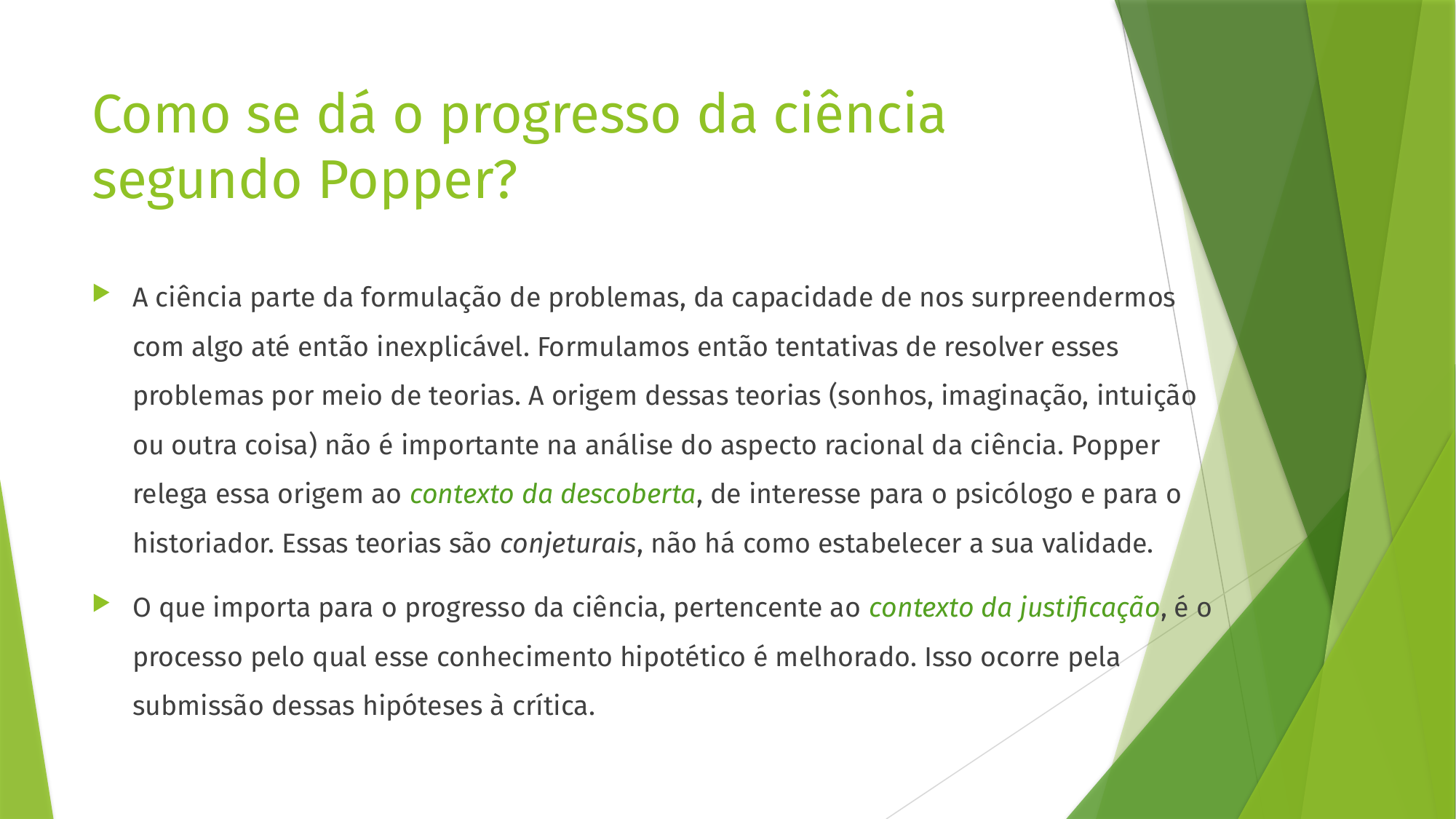

# Como se dá o progresso da ciência segundo Popper?
A ciência parte da formulação de problemas, da capacidade de nos surpreendermos com algo até então inexplicável. Formulamos então tentativas de resolver esses problemas por meio de teorias. A origem dessas teorias (sonhos, imaginação, intuição ou outra coisa) não é importante na análise do aspecto racional da ciência. Popper relega essa origem ao contexto da descoberta, de interesse para o psicólogo e para o historiador. Essas teorias são conjeturais, não há como estabelecer a sua validade.
O que importa para o progresso da ciência, pertencente ao contexto da justificação, é o processo pelo qual esse conhecimento hipotético é melhorado. Isso ocorre pela submissão dessas hipóteses à crítica.